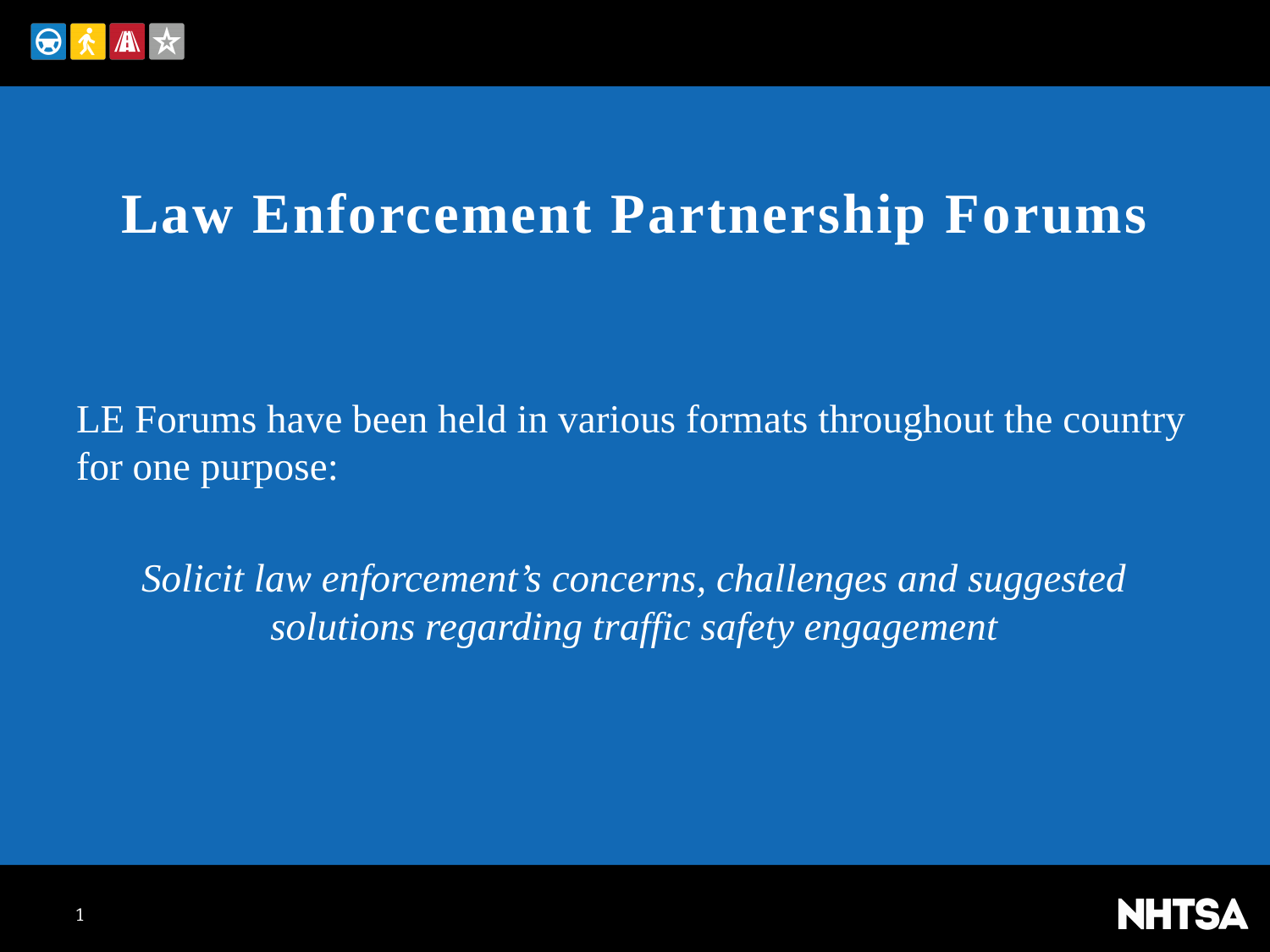

# Law Enforcement Partnership Forums

LE Forums have been held in various formats throughout the country for one purpose:

Solicit law enforcement’s concerns, challenges and suggested solutions regarding traffic safety engagement

1